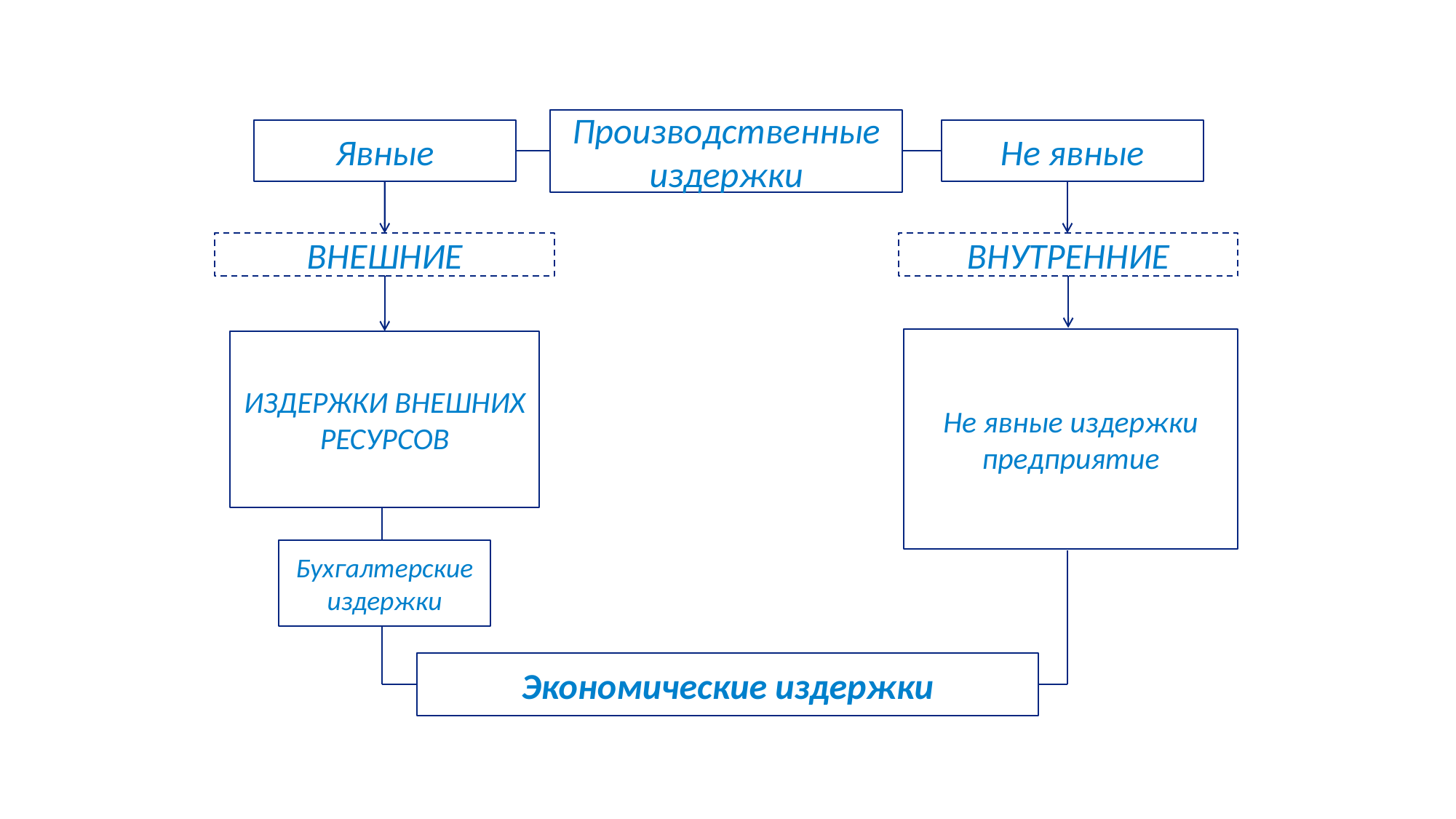

Производственные издержки
Явные
Не явные
ВНЕШНИЕ
ВНУТРЕННИЕ
Не явные издержки предприятие
ИЗДЕРЖКИ ВНЕШНИХ РЕСУРСОВ
Бухгалтерские издержки
Экономические издержки